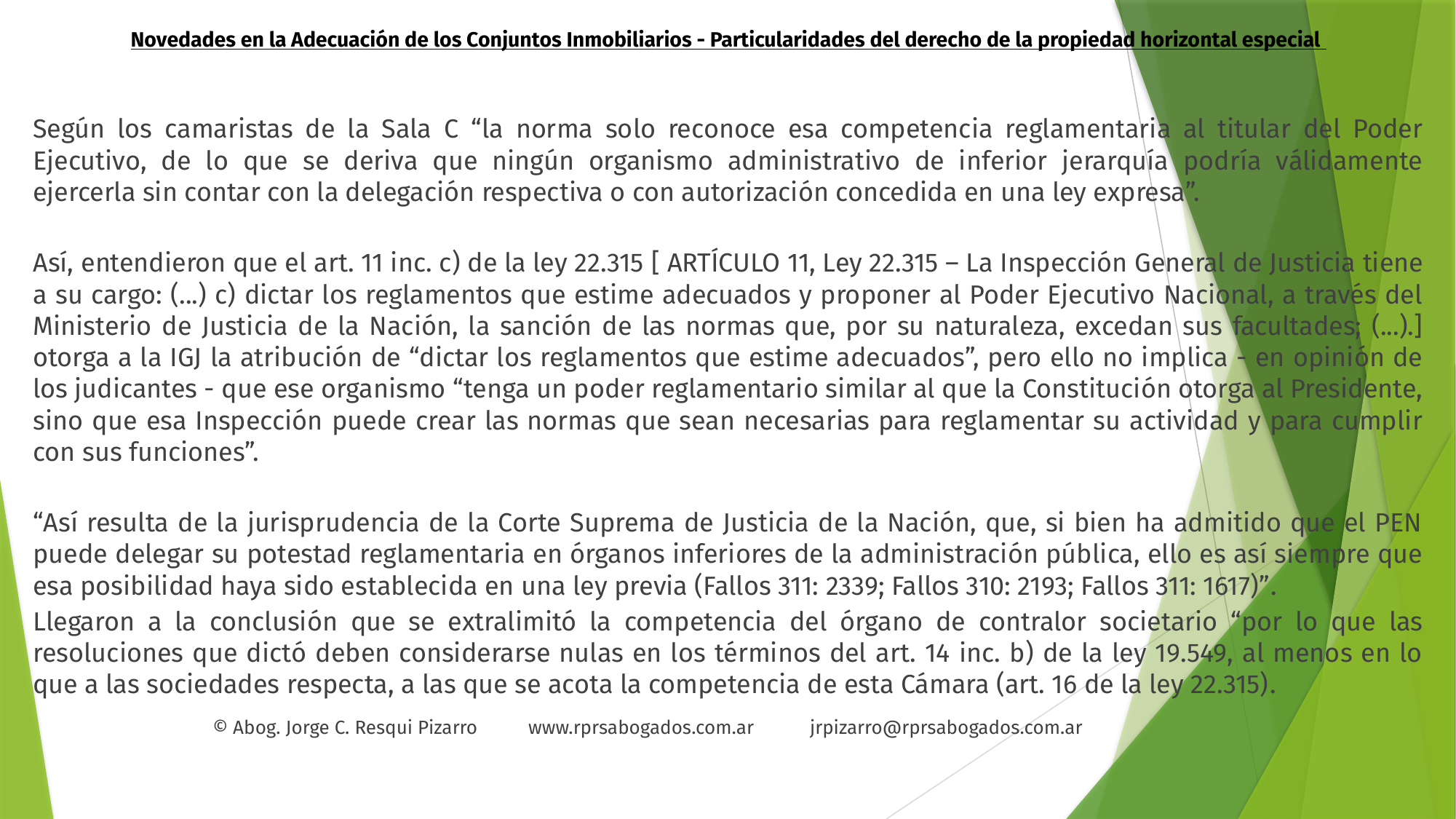

# Novedades en la Adecuación de los Conjuntos Inmobiliarios - Particularidades del derecho de la propiedad horizontal especial
Según los camaristas de la Sala C “la norma solo reconoce esa competencia reglamentaria al titular del Poder Ejecutivo, de lo que se deriva que ningún organismo administrativo de inferior jerarquía podría válidamente ejercerla sin contar con la delegación respectiva o con autorización concedida en una ley expresa”.

Así, entendieron que el art. 11 inc. c) de la ley 22.315 [ ARTÍCULO 11, Ley 22.315 – La Inspección General de Justicia tiene a su cargo: (...) c) dictar los reglamentos que estime adecuados y proponer al Poder Ejecutivo Nacional, a través del Ministerio de Justicia de la Nación, la sanción de las normas que, por su naturaleza, excedan sus facultades; (...).] otorga a la IGJ la atribución de “dictar los reglamentos que estime adecuados”, pero ello no implica - en opinión de los judicantes - que ese organismo “tenga un poder reglamentario similar al que la Constitución otorga al Presidente, sino que esa Inspección puede crear las normas que sean necesarias para reglamentar su actividad y para cumplir con sus funciones”.

“Así resulta de la jurisprudencia de la Corte Suprema de Justicia de la Nación, que, si bien ha admitido que el PEN puede delegar su potestad reglamentaria en órganos inferiores de la administración pública, ello es así siempre que esa posibilidad haya sido establecida en una ley previa (Fallos 311: 2339; Fallos 310: 2193; Fallos 311: 1617)”.
Llegaron a la conclusión que se extralimitó la competencia del órgano de contralor societario “por lo que las resoluciones que dictó deben considerarse nulas en los términos del art. 14 inc. b) de la ley 19.549, al menos en lo que a las sociedades respecta, a las que se acota la competencia de esta Cámara (art. 16 de la ley 22.315).

                                                                                                 © Abog. Jorge C. Resqui Pizarro          www.rprsabogados.com.ar           jrpizarro@rprsabogados.com.ar